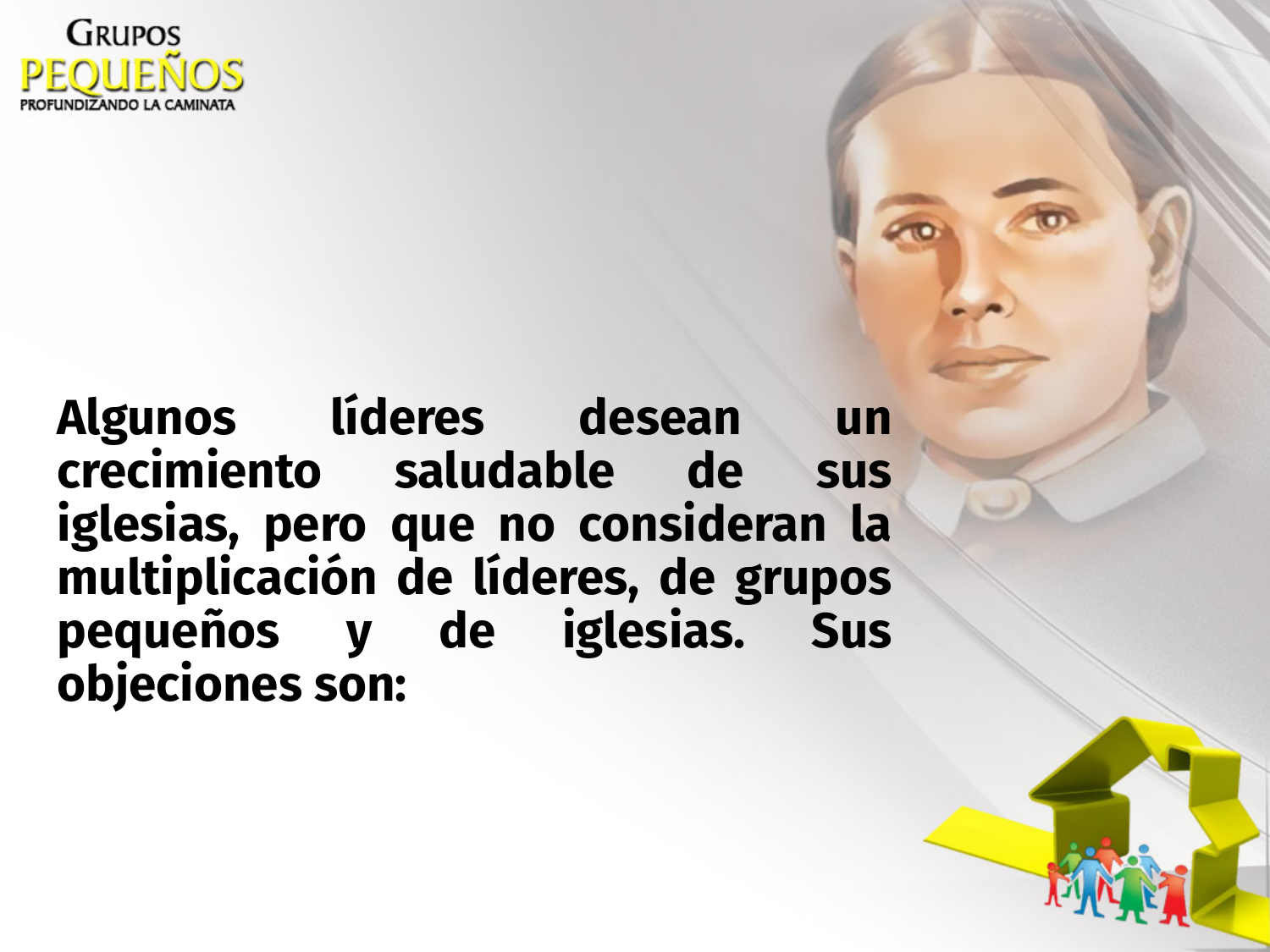

Algunos líderes desean un crecimiento saludable de sus iglesias, pero que no consideran la multiplicación de líderes, de grupos pequeños y de iglesias. Sus objeciones son: